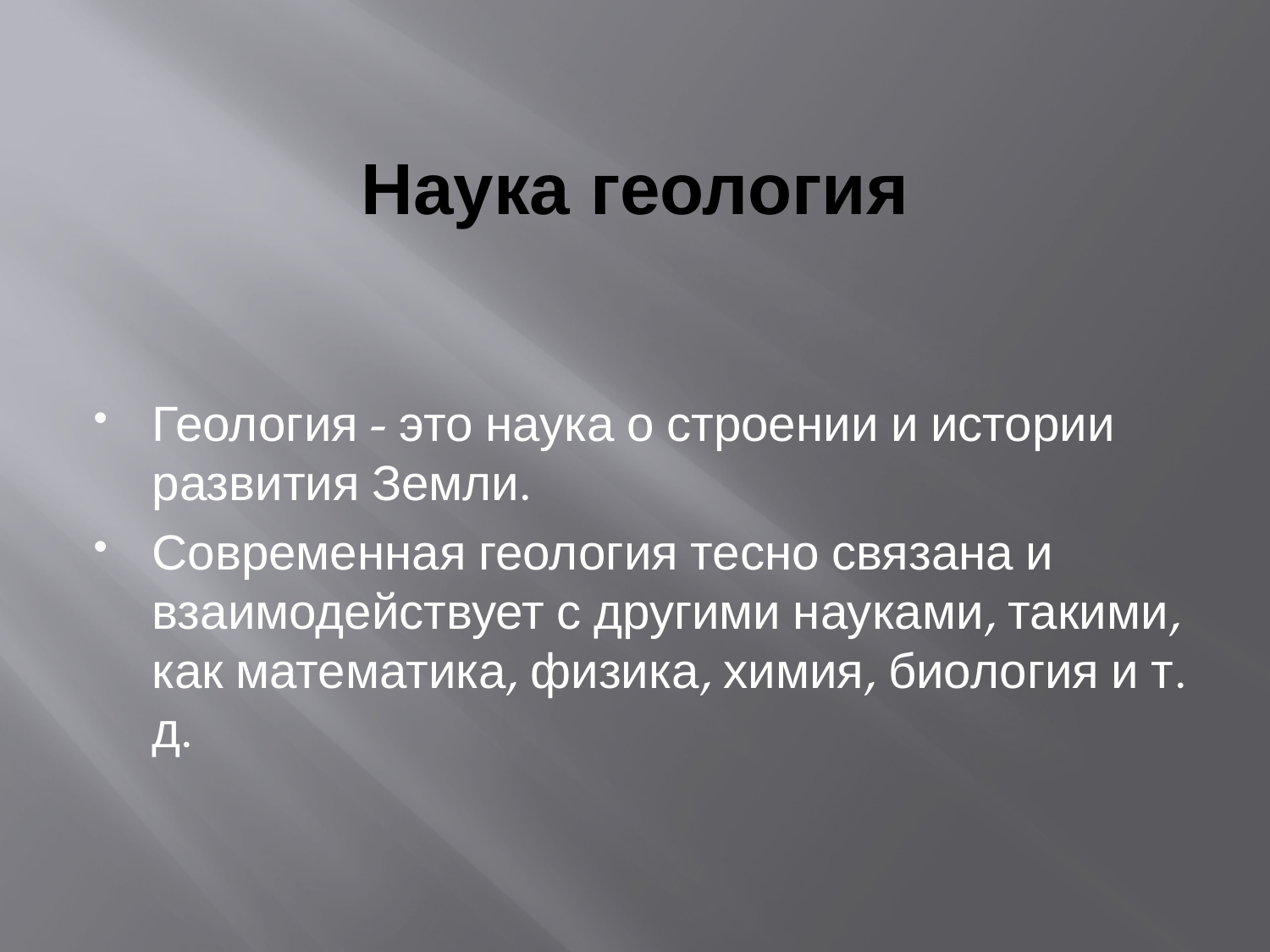

# Наука геология
Геология - это наука о строении и истории развития Земли.
Современная геология тесно связана и взаимодействует с другими науками, такими, как математика, физика, химия, биология и т. д.